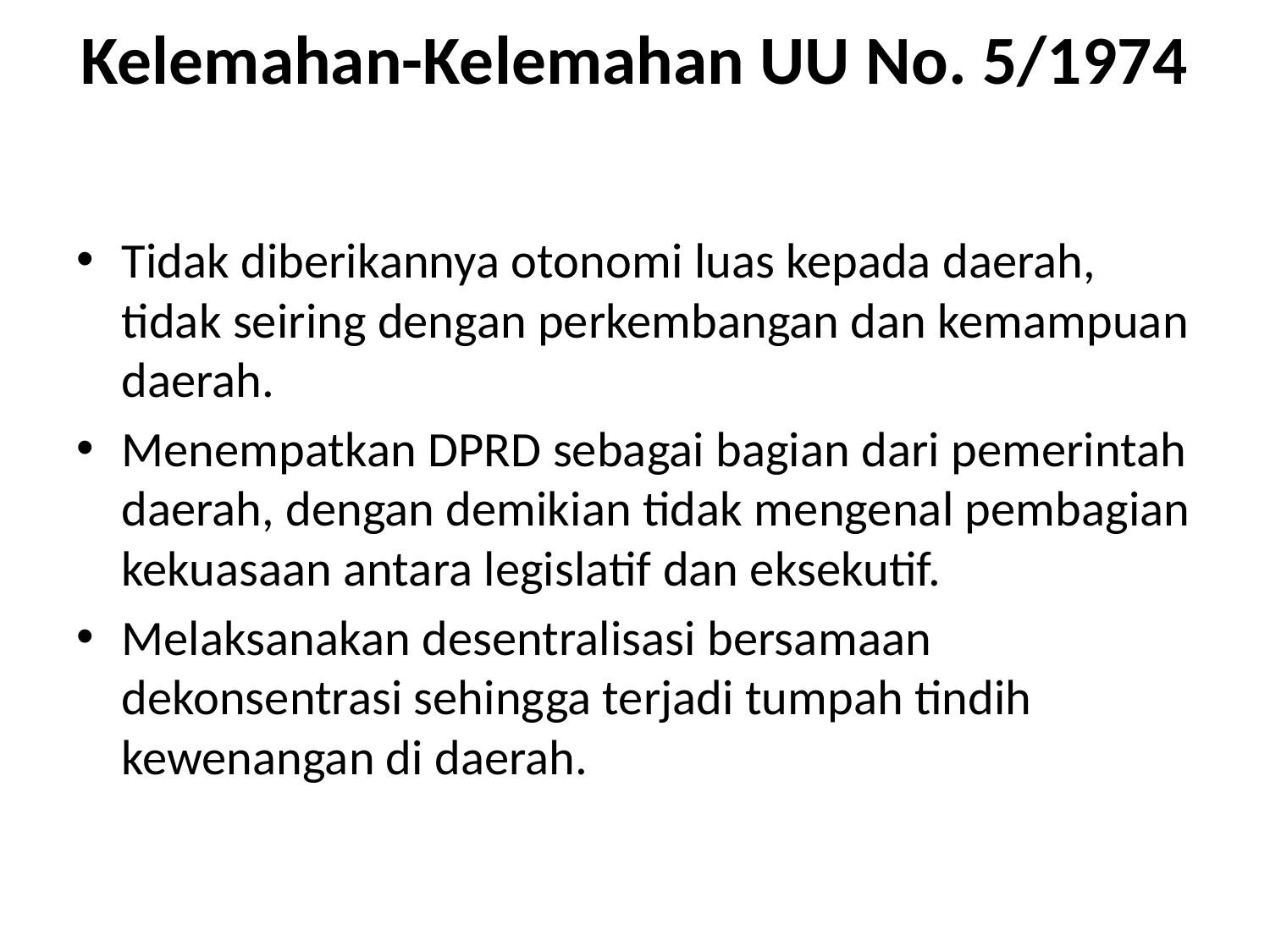

# Kelemahan-Kelemahan UU No. 5/1974
Tidak diberikannya otonomi luas kepada daerah, tidak seiring dengan perkembangan dan kemampuan daerah.
Menempatkan DPRD sebagai bagian dari pemerintah daerah, dengan demikian tidak mengenal pembagian kekuasaan antara legislatif dan eksekutif.
Melaksanakan desentralisasi bersamaan dekonsentrasi sehingga terjadi tumpah tindih kewenangan di daerah.